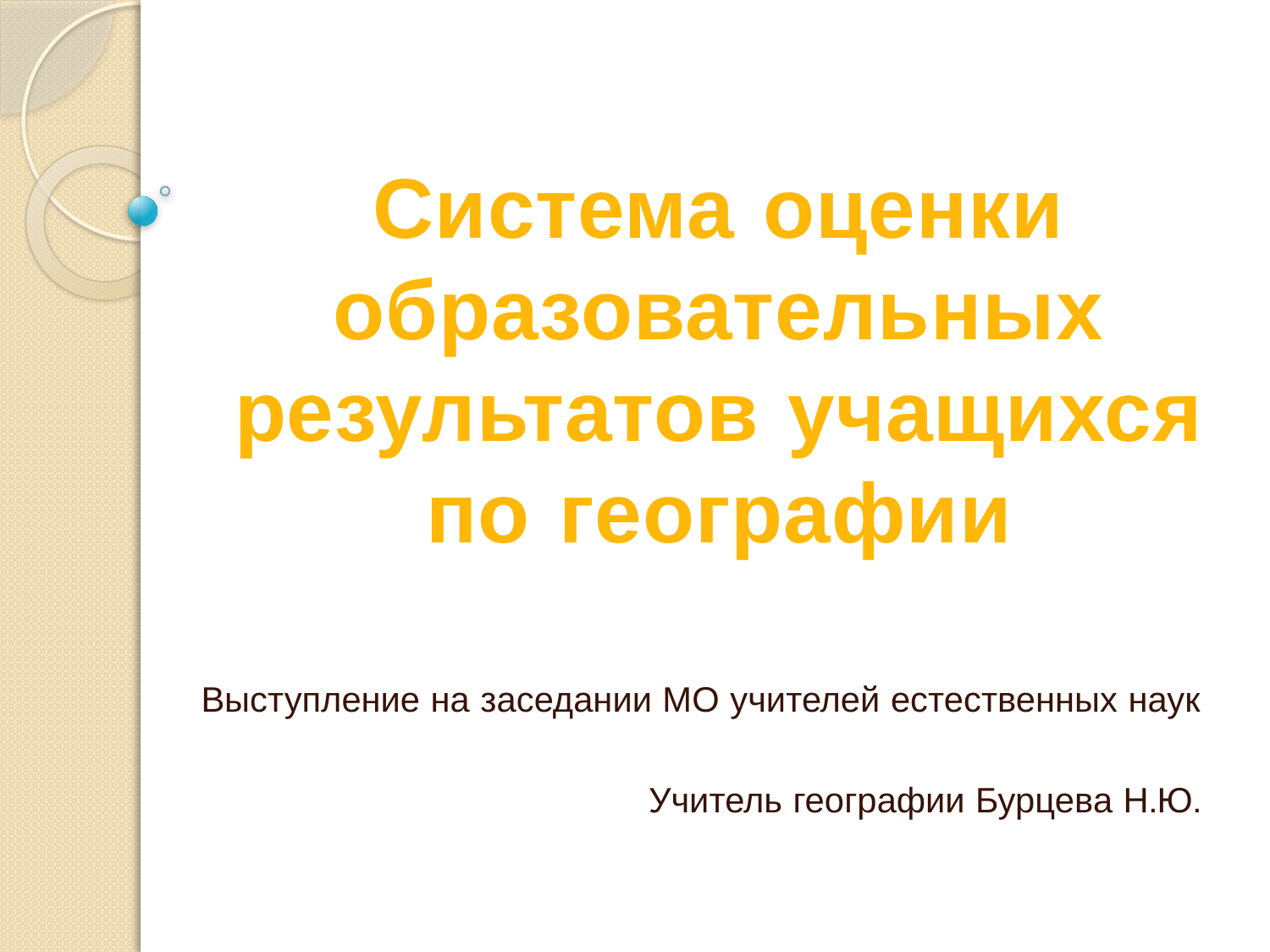

# Система оценки образовательных результатов учащихся по географии

Выступление на заседании МО учителей естественных наук

Учитель географии Бурцева Н.Ю.